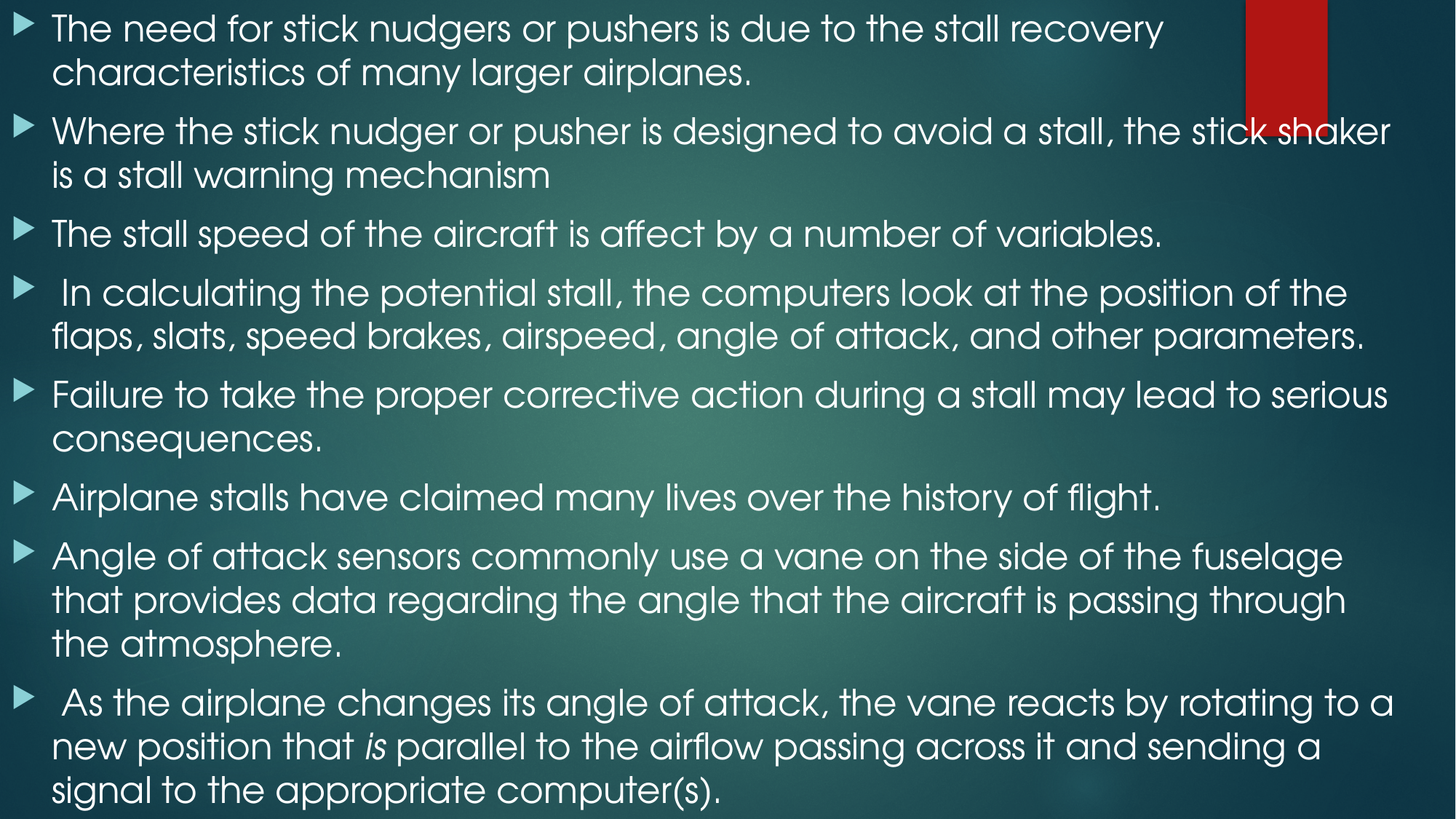

The need for stick nudgers or pushers is due to the stall recovery characteristics of many larger airplanes.
Where the stick nudger or pusher is designed to avoid a stall, the stick shaker is a stall warning mechanism
The stall speed of the aircraft is affect by a number of variables.
 In calculating the potential stall, the computers look at the position of the flaps, slats, speed brakes, airspeed, angle of attack, and other parameters.
Failure to take the proper corrective action during a stall may lead to serious consequences.
Airplane stalls have claimed many lives over the history of flight.
Angle of attack sensors commonly use a vane on the side of the fuselage that provides data regarding the angle that the aircraft is passing through the atmosphere.
 As the airplane changes its angle of attack, the vane reacts by rotating to a new position that is parallel to the airflow passing across it and sending a signal to the appropriate computer(s).